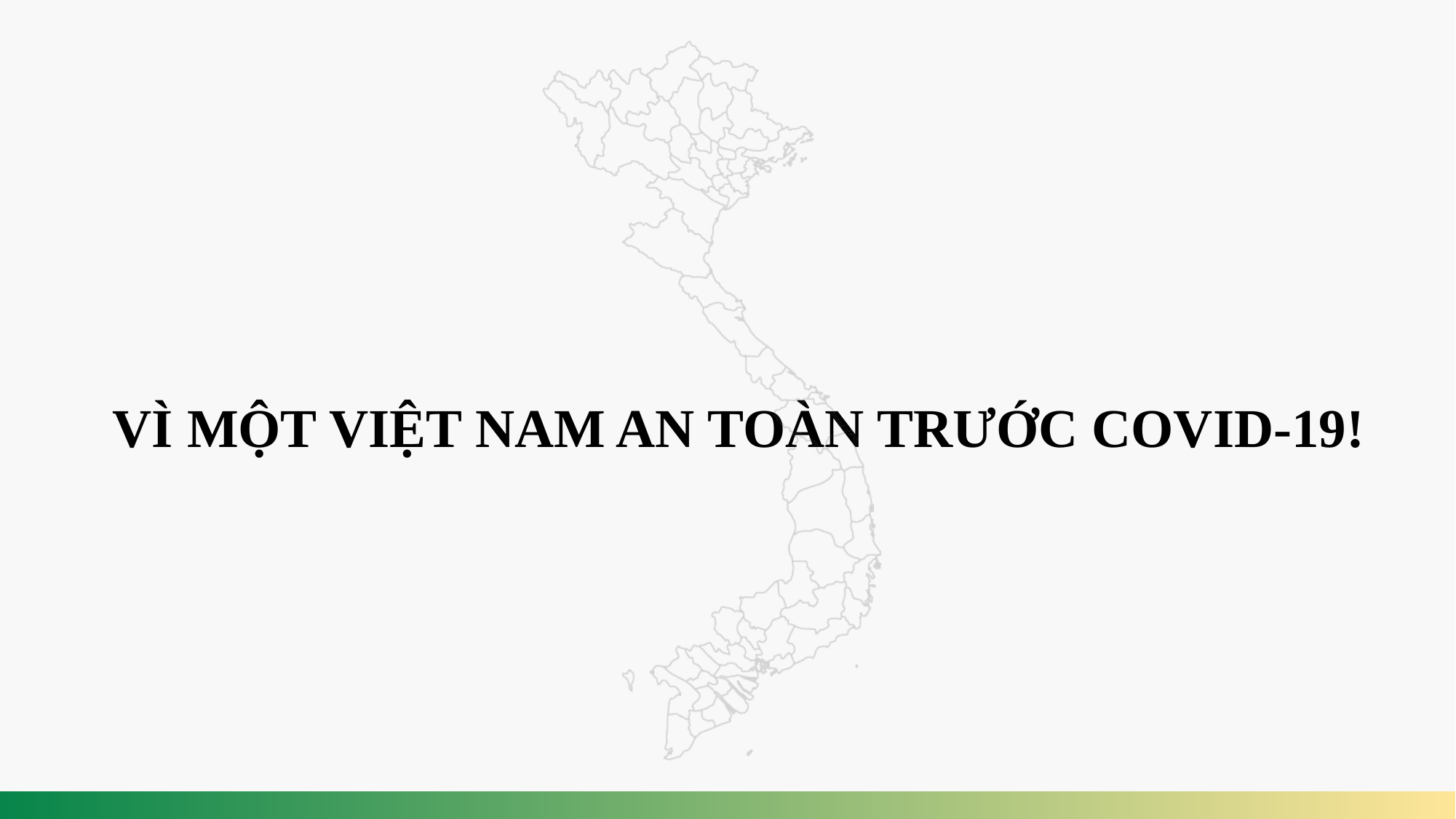

VÌ MỘT VIỆT NAM AN TOÀN TRƯỚC COVID-19!